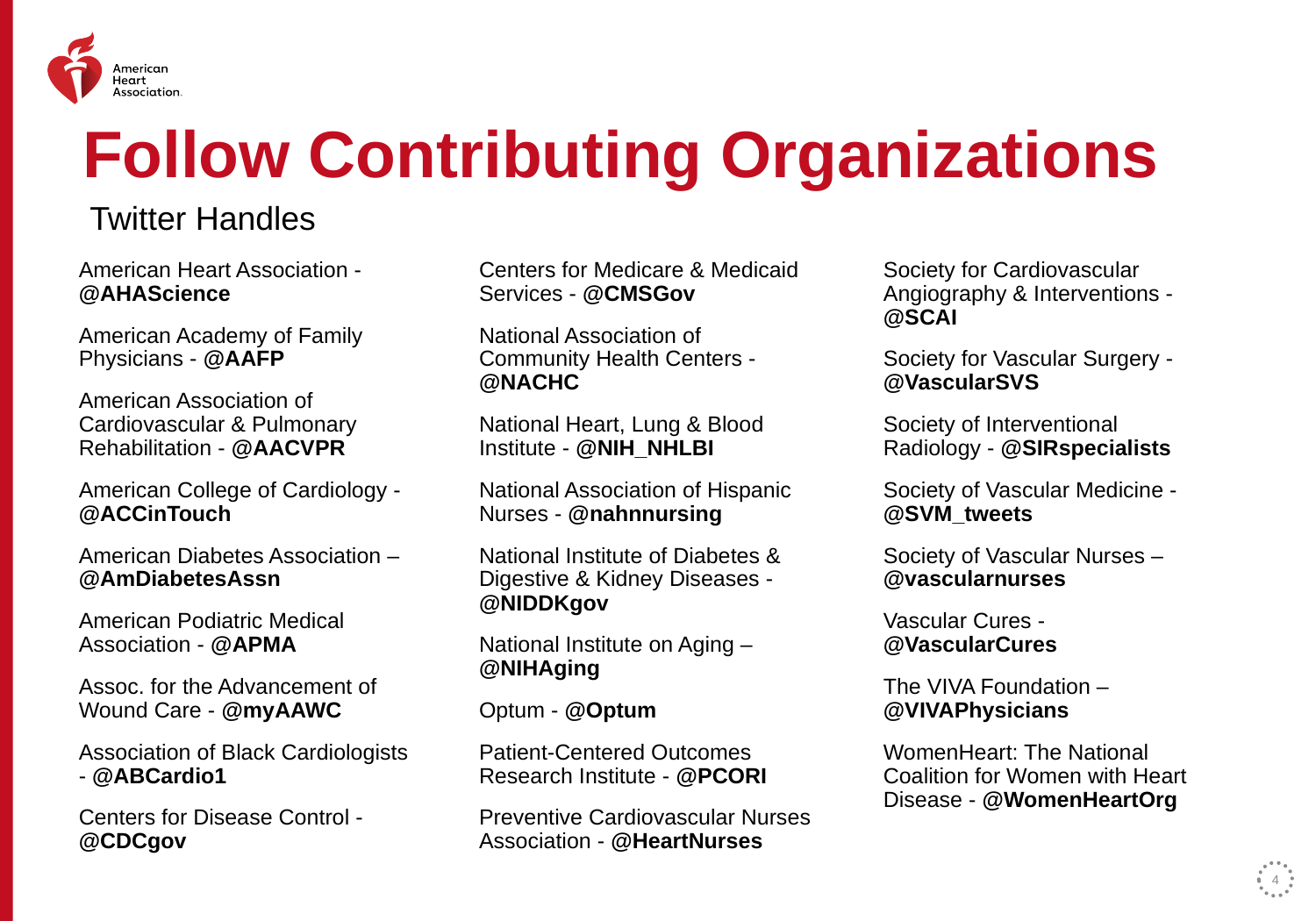

# Follow Contributing Organizations
Twitter Handles
American Heart Association - @AHAScience
American Academy of Family Physicians - @AAFP
American Association of Cardiovascular & Pulmonary Rehabilitation - @AACVPR
American College of Cardiology - @ACCinTouch
American Diabetes Association – @AmDiabetesAssn
American Podiatric Medical Association - @APMA
Assoc. for the Advancement of Wound Care - @myAAWC
Association of Black Cardiologists - @ABCardio1
Centers for Disease Control - @CDCgov

Centers for Medicare & Medicaid Services - @CMSGov
National Association of Community Health Centers - @NACHC
National Heart, Lung & Blood Institute - @NIH_NHLBI
National Association of Hispanic Nurses - @nahnnursing
National Institute of Diabetes & Digestive & Kidney Diseases - @NIDDKgov
National Institute on Aging – @NIHAging
Optum - @Optum
Patient-Centered Outcomes Research Institute - @PCORI
Preventive Cardiovascular Nurses Association - @HeartNurses

Society for Cardiovascular Angiography & Interventions - @SCAI
Society for Vascular Surgery - @VascularSVS
Society of Interventional Radiology - @SIRspecialists
Society of Vascular Medicine - @SVM_tweets
Society of Vascular Nurses – @vascularnurses
Vascular Cures - @VascularCures
The VIVA Foundation – @VIVAPhysicians
WomenHeart: The National Coalition for Women with Heart Disease - @WomenHeartOrg
4